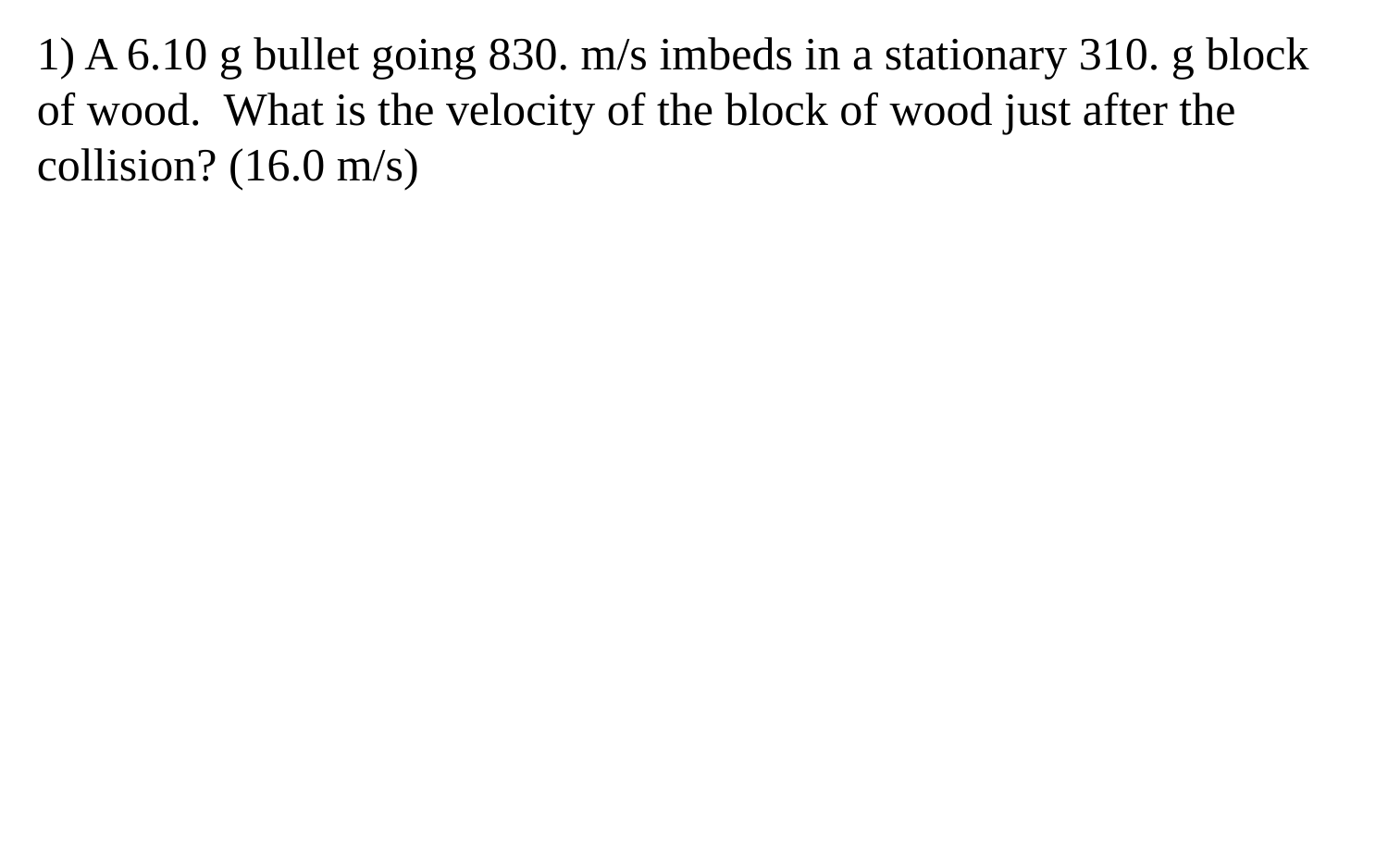

1) A 6.10 g bullet going 830. m/s imbeds in a stationary 310. g block of wood.  What is the velocity of the block of wood just after the collision? (16.0 m/s)